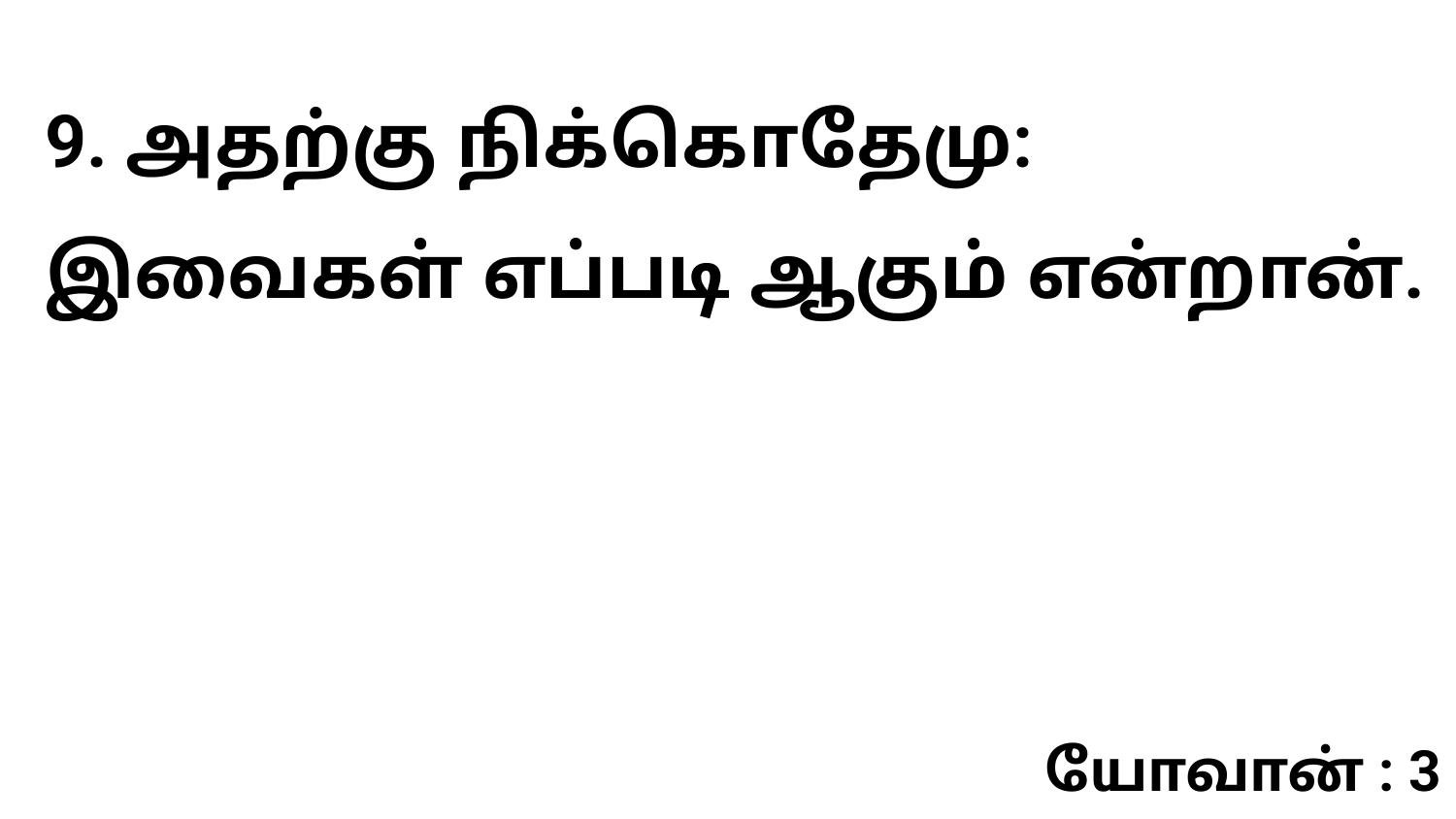

9. அதற்கு நிக்கொதேமு: இவைகள் எப்படி ஆகும் என்றான்.
யோவான் : 3